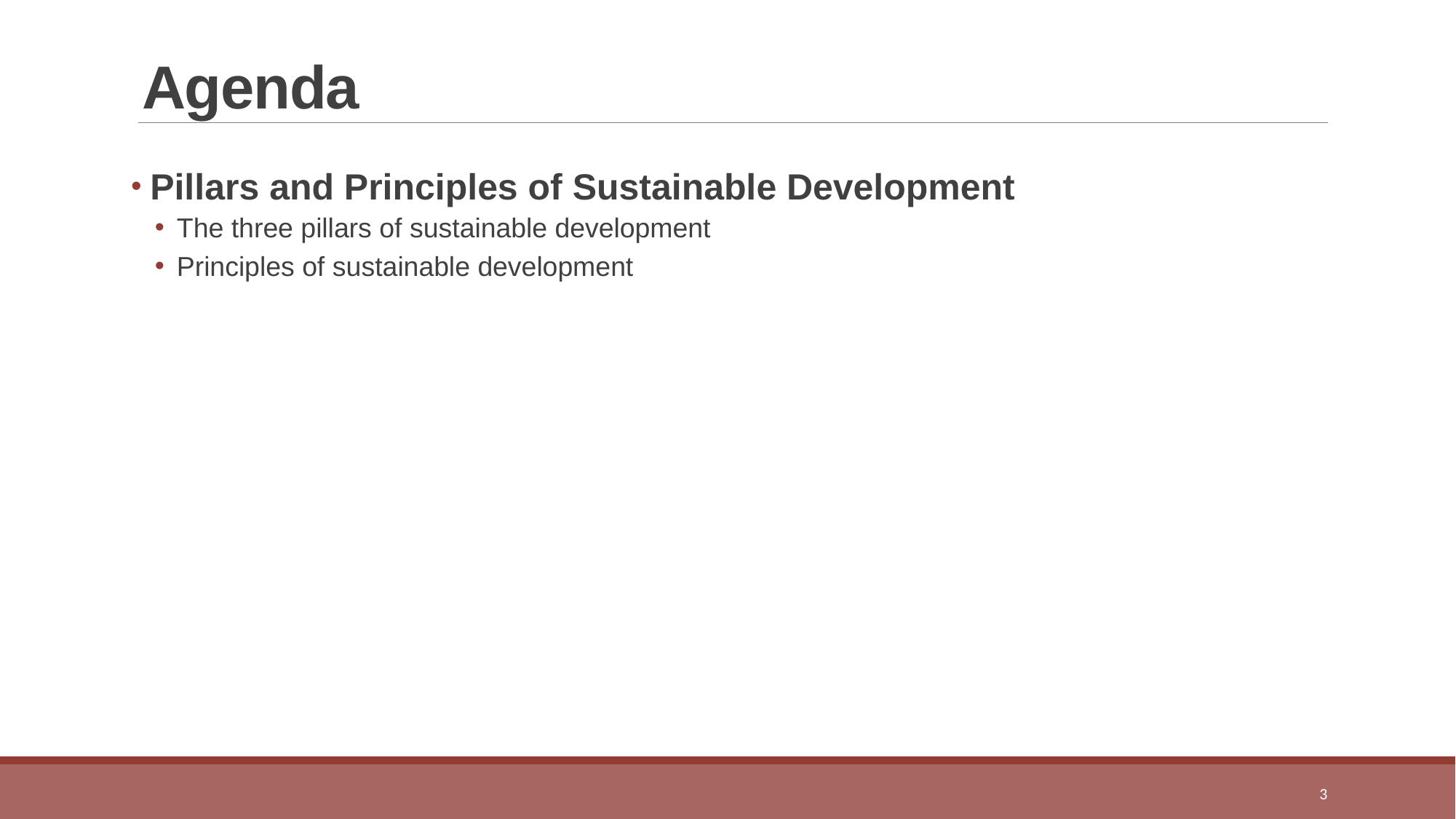

# Agenda
 Pillars and Principles of Sustainable Development
The three pillars of sustainable development
Principles of sustainable development
3